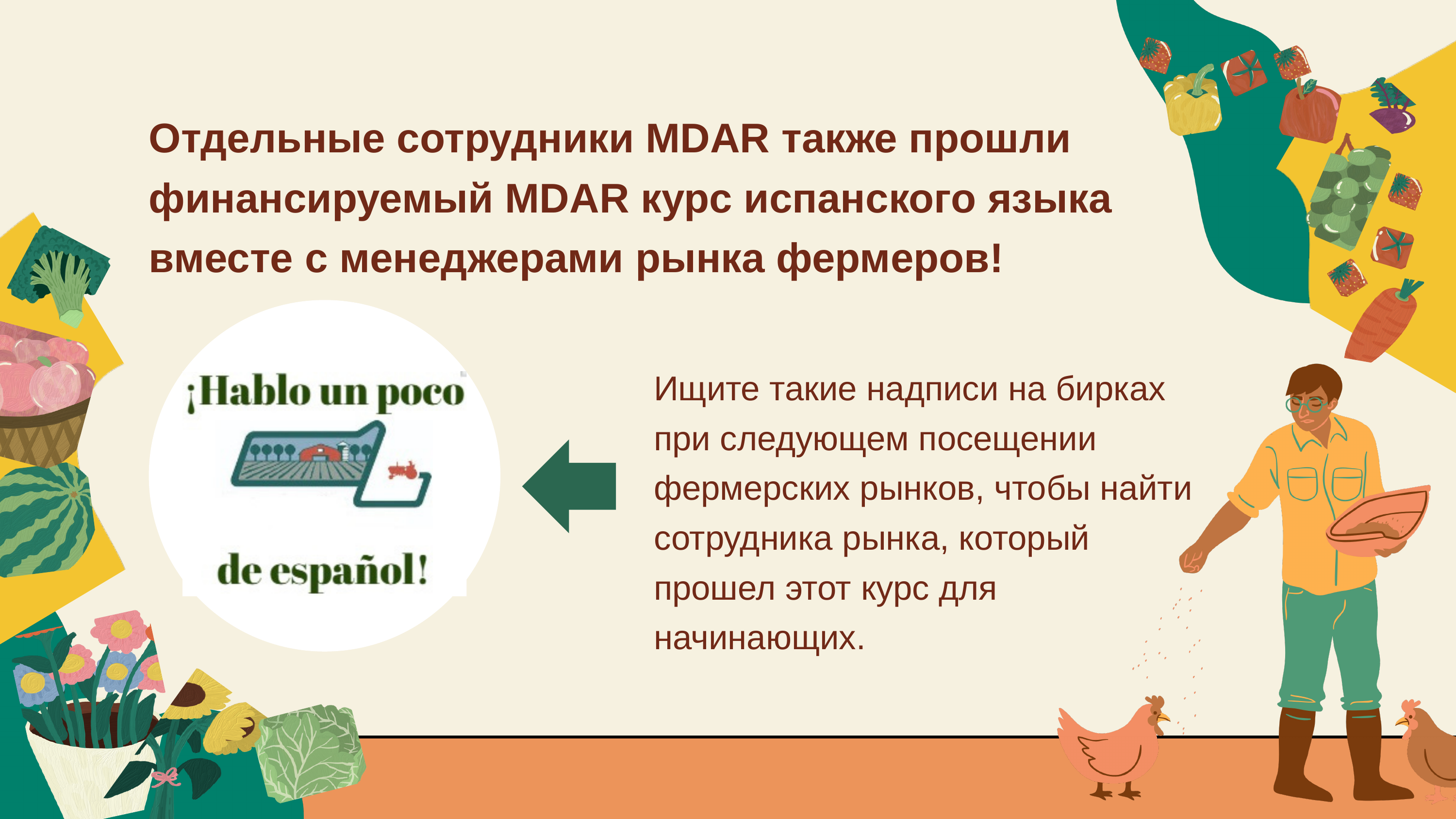

Отдельные сотрудники MDAR также прошли финансируемый MDAR курс испанского языка вместе с менеджерами рынка фермеров!

Ищите такие надписи на бирках при следующем посещении фермерских рынков, чтобы найти сотрудника рынка, который прошел этот курс для начинающих.